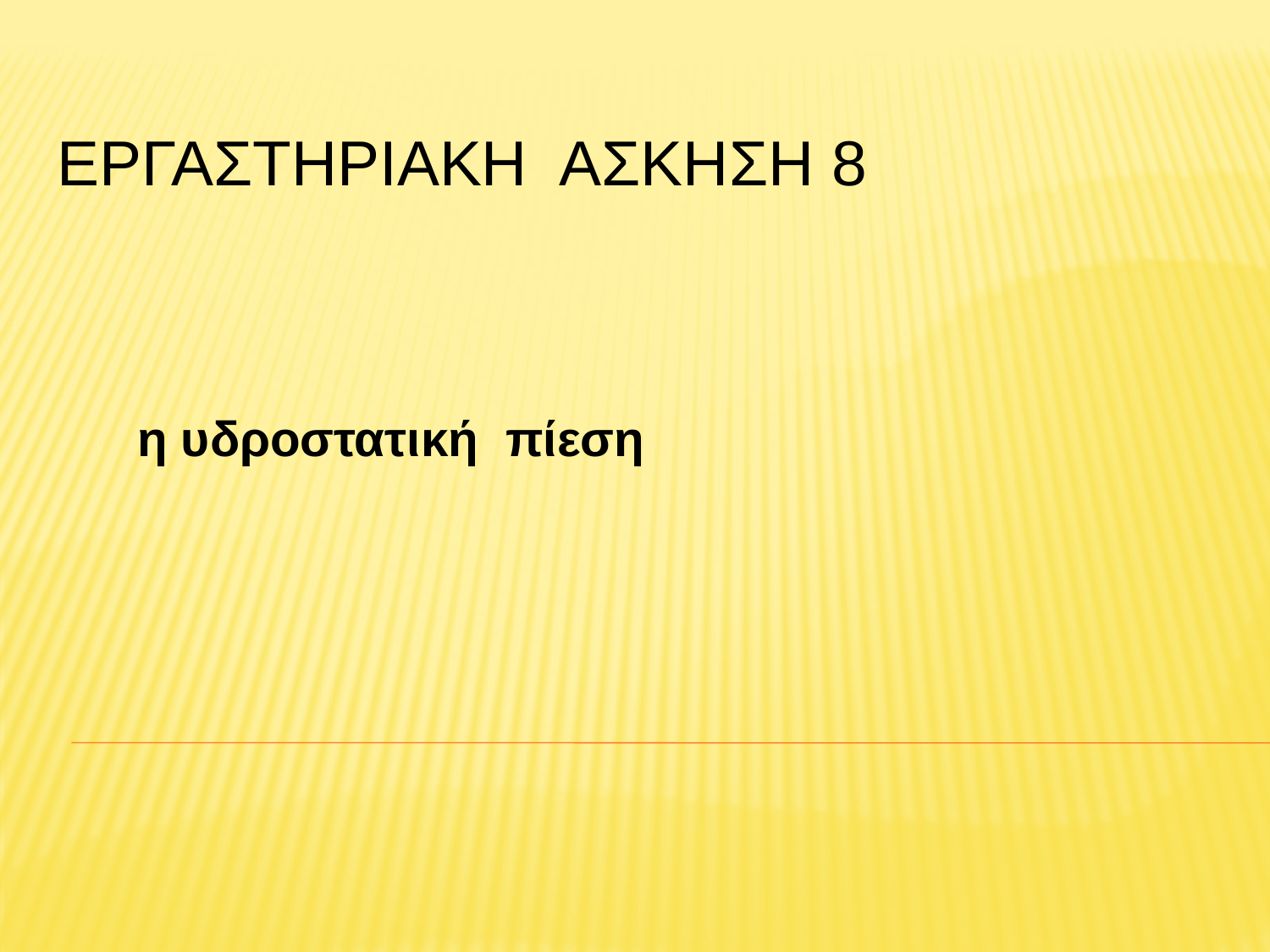

# Εργαστηριακη  ασκηση 8
η υδροστατική  πίεση